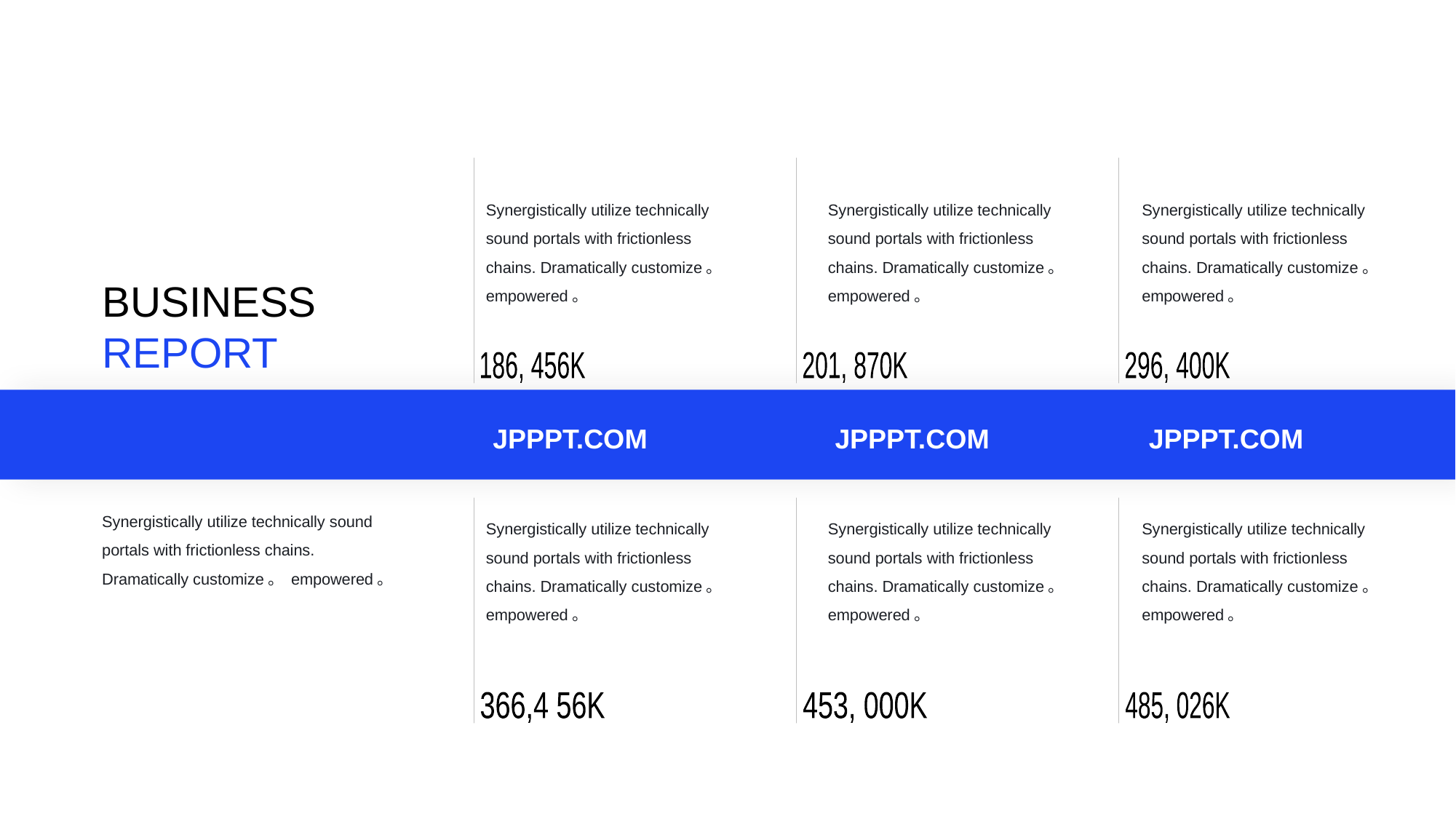

Synergistically utilize technically sound portals with frictionless chains. Dramatically customize。 empowered。
Synergistically utilize technically sound portals with frictionless chains. Dramatically customize。 empowered。
Synergistically utilize technically sound portals with frictionless chains. Dramatically customize。 empowered。
BUSINESS
REPORT
186, 456K
201, 870K
296, 400K

JPPPT.COM
JPPPT.COM
JPPPT.COM
Synergistically utilize technically sound portals with frictionless chains. Dramatically customize。 empowered。
Synergistically utilize technically sound portals with frictionless chains. Dramatically customize。 empowered。
Synergistically utilize technically sound portals with frictionless chains. Dramatically customize。 empowered。
Synergistically utilize technically sound portals with frictionless chains. Dramatically customize。 empowered。
366,4 56K
453, 000K
485, 026K